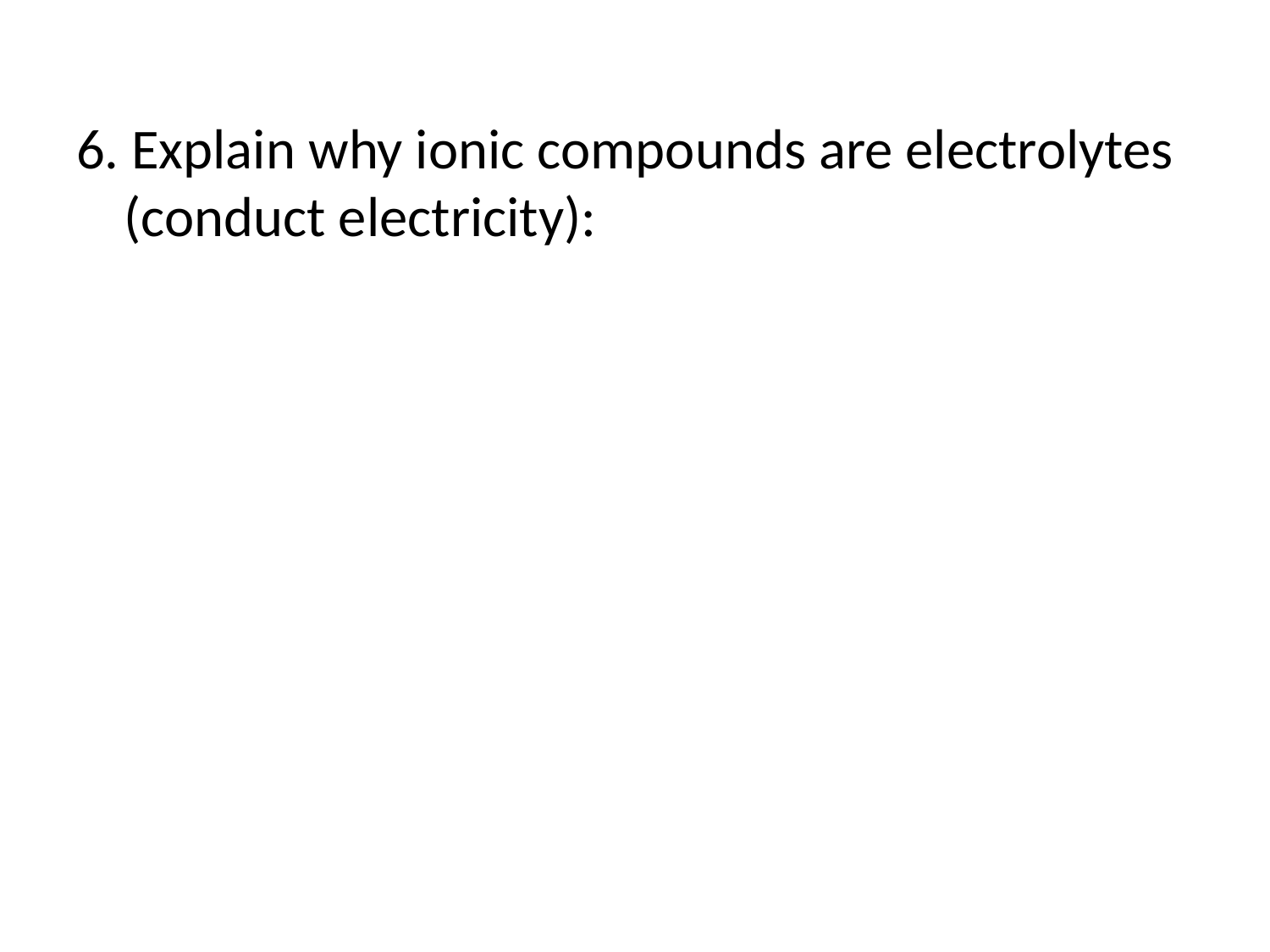

6. Explain why ionic compounds are electrolytes (conduct electricity):